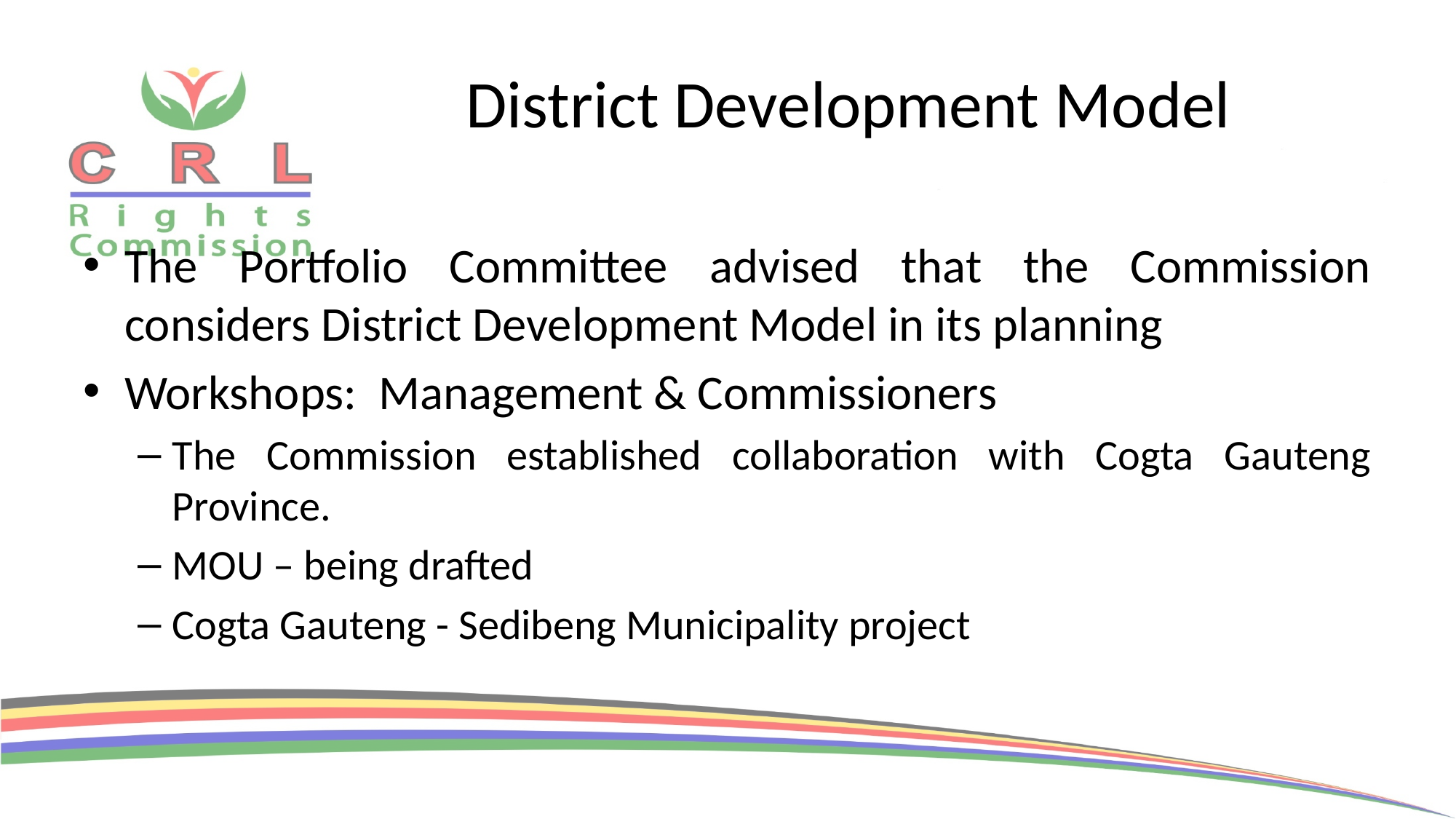

# District Development Model
The Portfolio Committee advised that the Commission considers District Development Model in its planning
Workshops:  Management & Commissioners
The Commission established collaboration with Cogta Gauteng Province.
MOU – being drafted
Cogta Gauteng - Sedibeng Municipality project